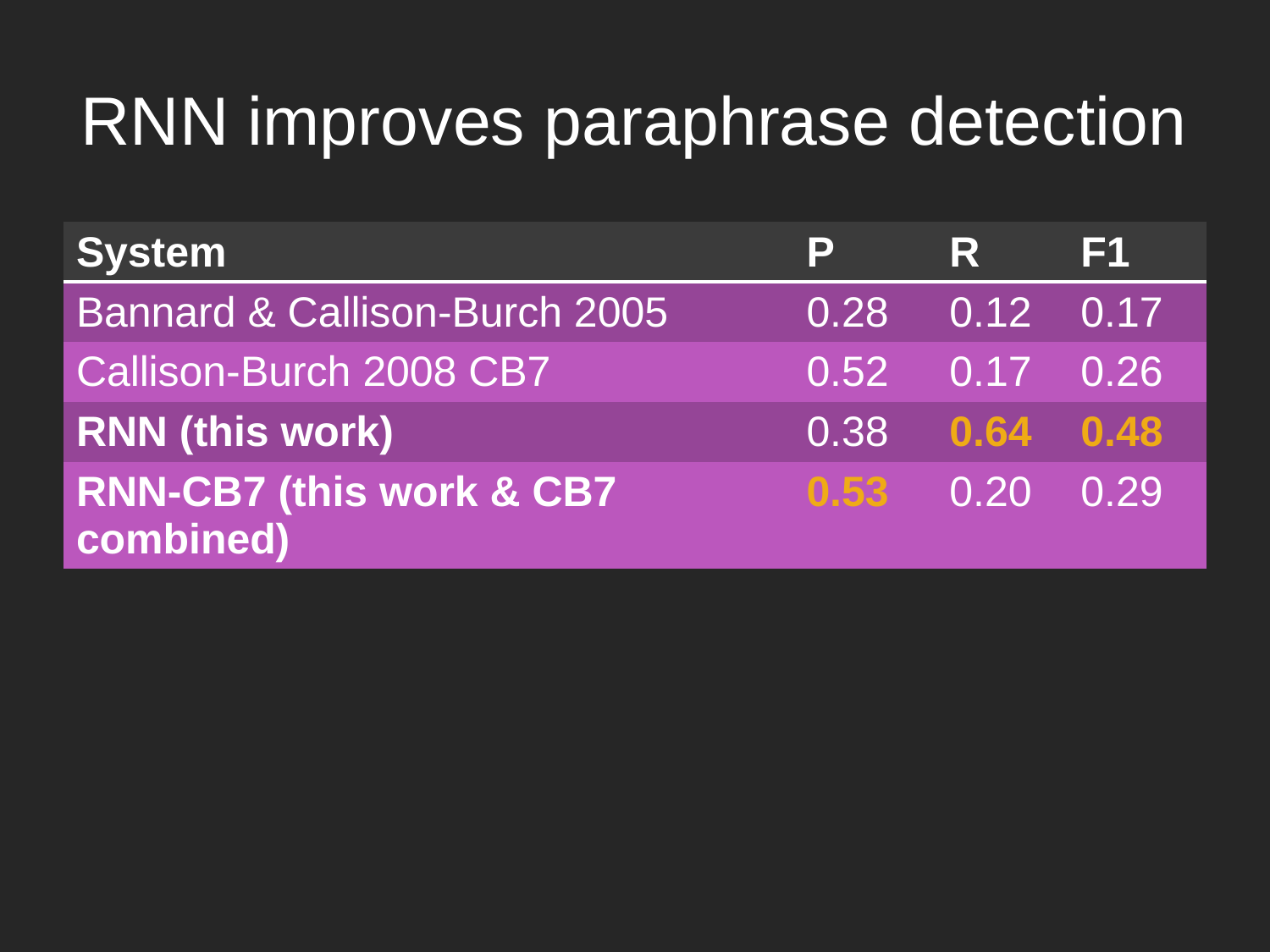

# RNN improves paraphrase detection
| System | P | R | F1 |
| --- | --- | --- | --- |
| Bannard & Callison-Burch 2005 | 0.28 | 0.12 | 0.17 |
| Callison-Burch 2008 CB7 | 0.52 | 0.17 | 0.26 |
| RNN (this work) | 0.38 | 0.64 | 0.48 |
| RNN-CB7 (this work & CB7 combined) | 0.53 | 0.20 | 0.29 |